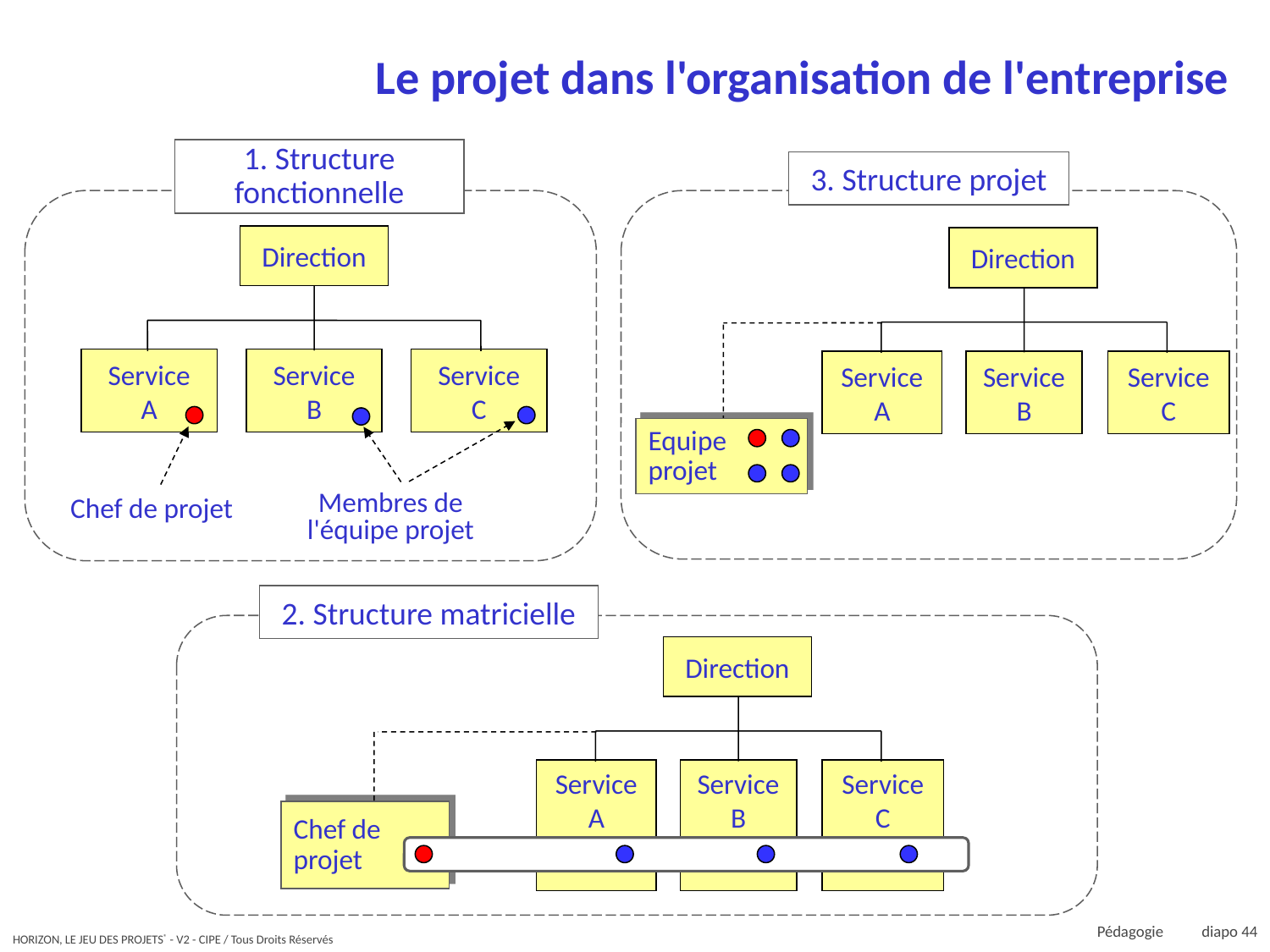

Le projet dans l'organisation de l'entreprise
1. Structure
fonctionnelle

Direction

Service
A
Service
B
Service
C

Chef de projet
Membres de
l'équipe projet
3. Structure projet

Direction

Service
A
Service
B
Service
C

Equipe
projet

2. Structure matricielle

Direction

Service
A
Service
B
Service
C
Chef de
projet